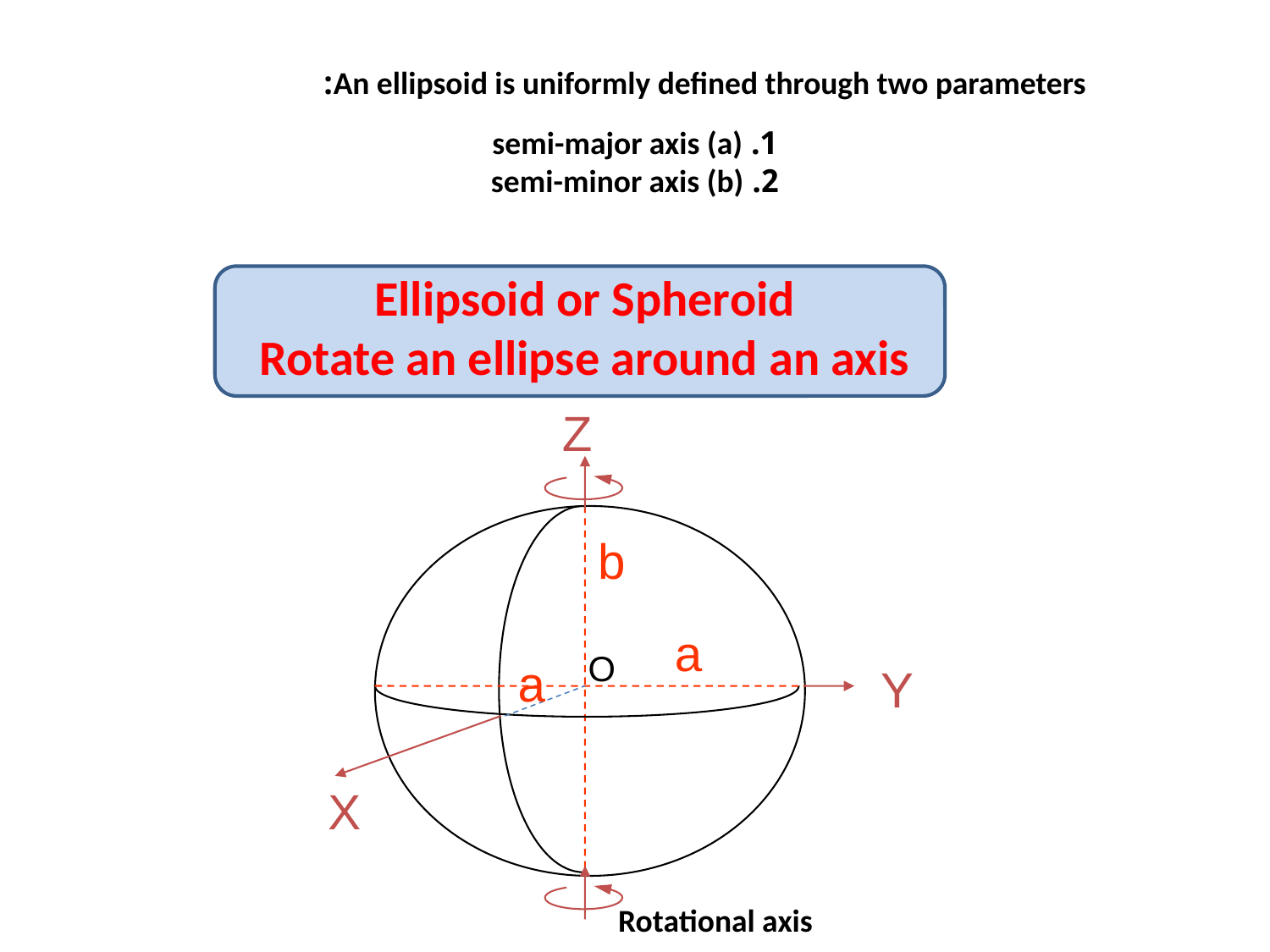

An ellipsoid is uniformly defined through two parameters:
1. semi-major axis (a)
2. semi-minor axis (b)

# Ellipsoid or Spheroid Rotate an ellipse around an axis
Z

b
a
O
a
Y

X

Rotational axis